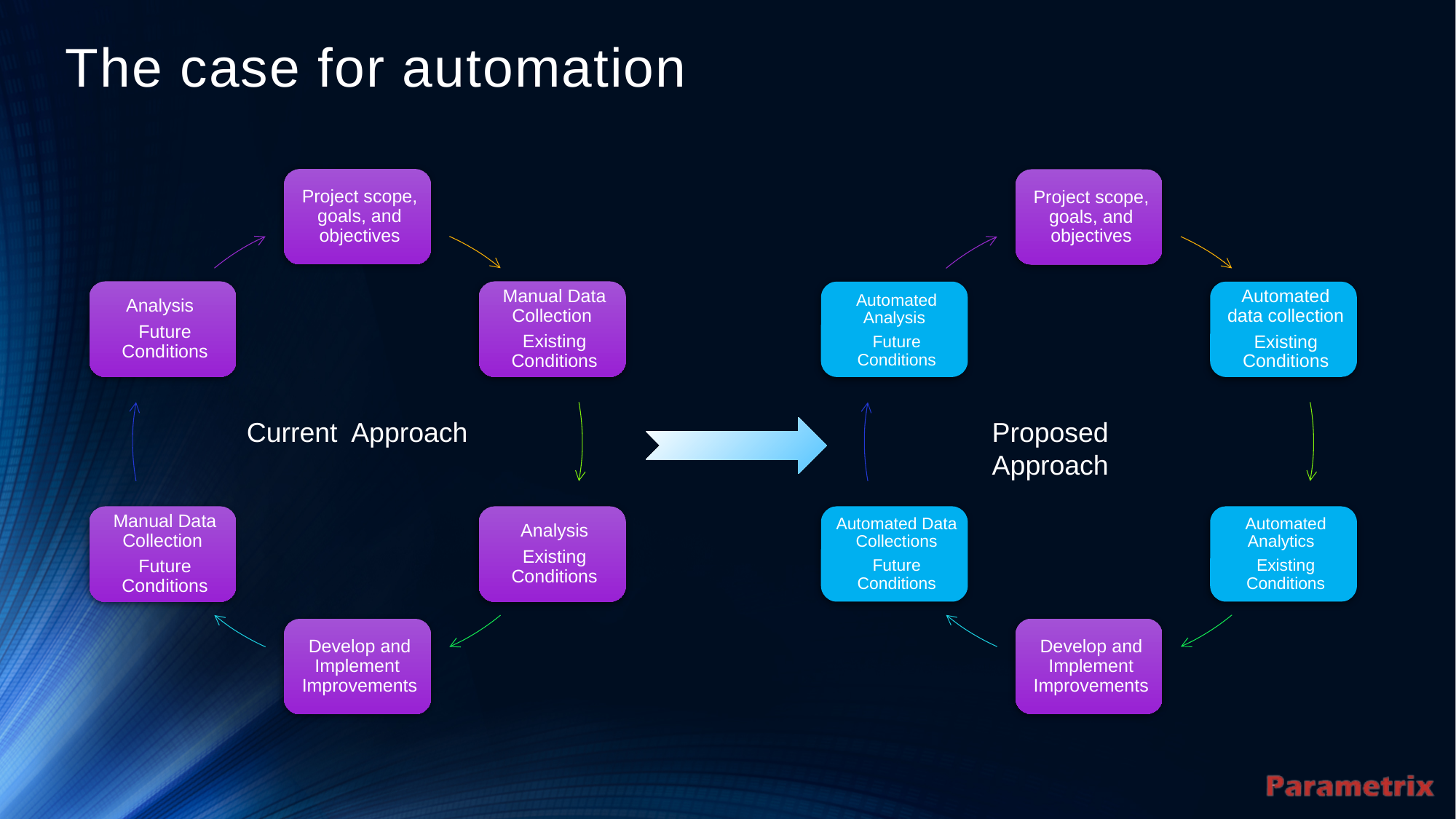

# The case for automation
Project scope, goals, and objectives
Automated data collection
Existing Conditions
Automated Analytics
Existing Conditions
Develop and Implement Improvements
Automated Data Collections
Future Conditions

Automated Analysis
Future Conditions

Proposed  Approach

Project scope, goals, and objectives
Manual Data Collection
Existing Conditions
Analysis
Existing Conditions
Develop and Implement  Improvements
Manual Data Collection
Future Conditions
Analysis
Future Conditions
Current  Approach